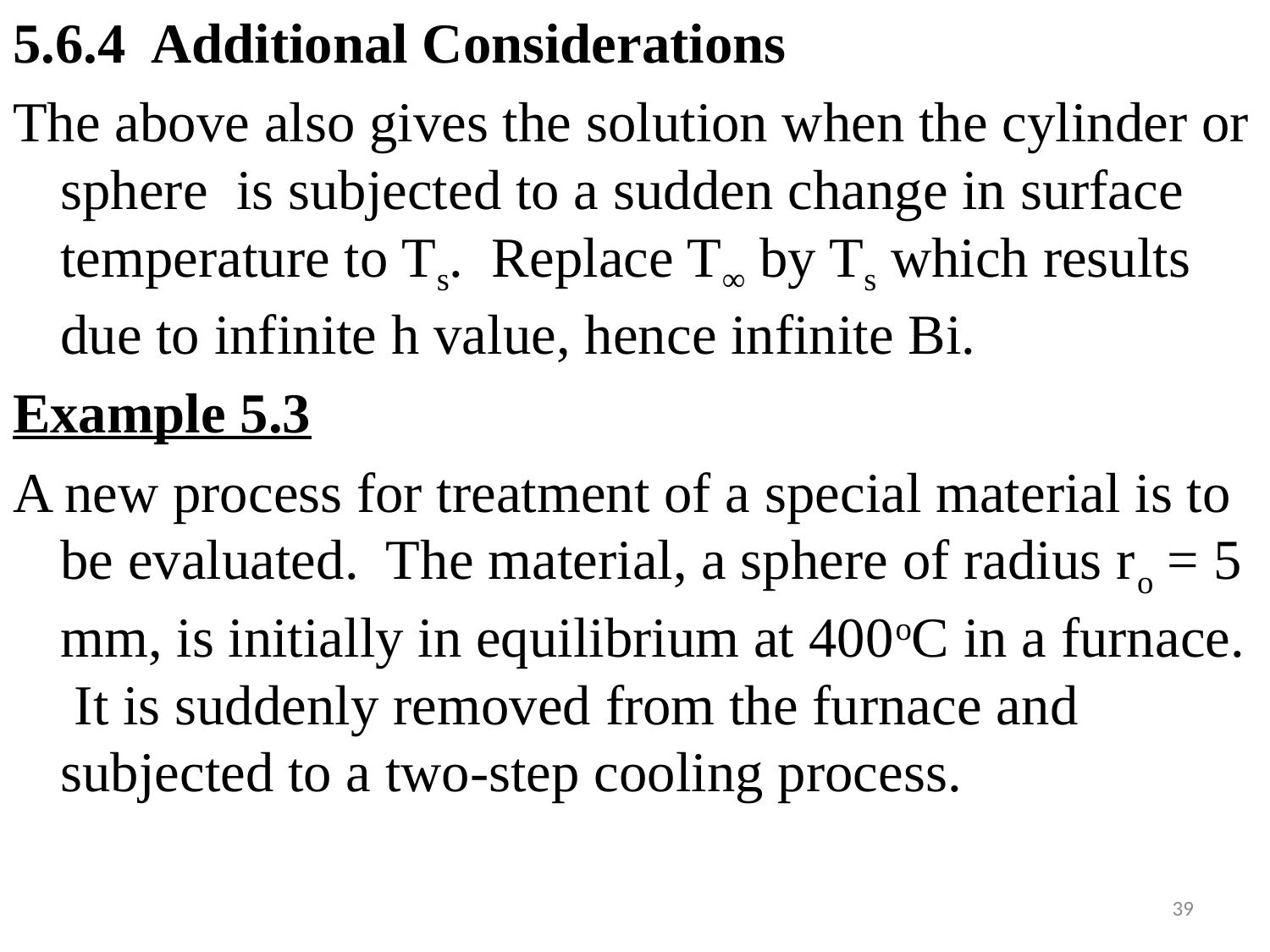

#
5.6.4  Additional Considerations
The above also gives the solution when the cylinder or sphere  is subjected to a sudden change in surface temperature to Ts.  Replace T∞ by Ts which results due to infinite h value, hence infinite Bi.
Example 5.3
A new process for treatment of a special material is to be evaluated.  The material, a sphere of radius ro = 5 mm, is initially in equilibrium at 400oC in a furnace.  It is suddenly removed from the furnace and subjected to a two-step cooling process.
39